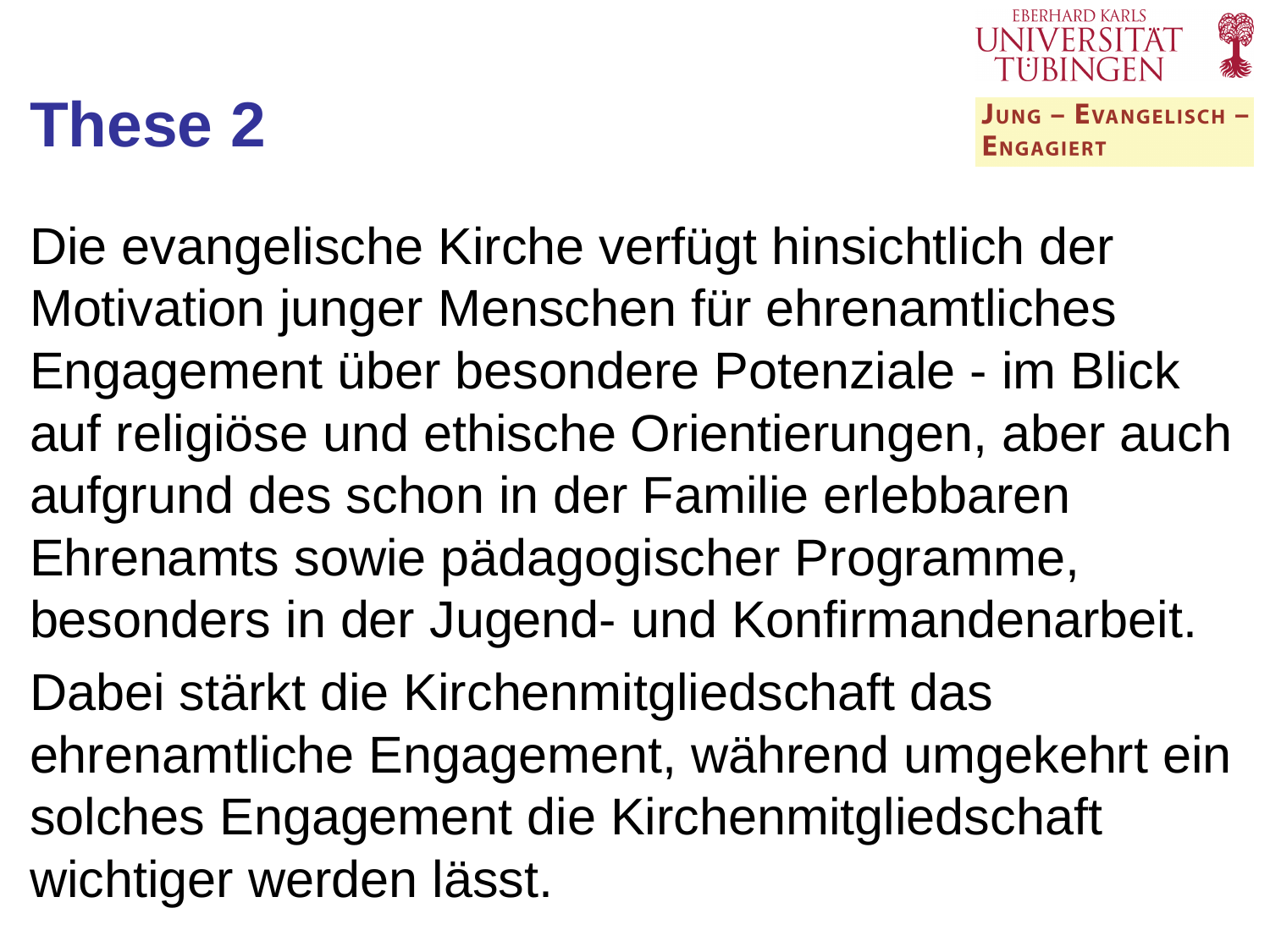

# These 2
Die evangelische Kirche verfügt hinsichtlich der Motivation junger Menschen für ehrenamtliches Engagement über besondere Potenziale - im Blick auf religiöse und ethische Orientierungen, aber auch aufgrund des schon in der Familie erlebbaren Ehrenamts sowie pädagogischer Programme, besonders in der Jugend- und Konfirmandenarbeit.
Dabei stärkt die Kirchenmitgliedschaft das ehrenamtliche Engagement, während umgekehrt ein solches Engagement die Kirchenmitgliedschaft wichtiger werden lässt.